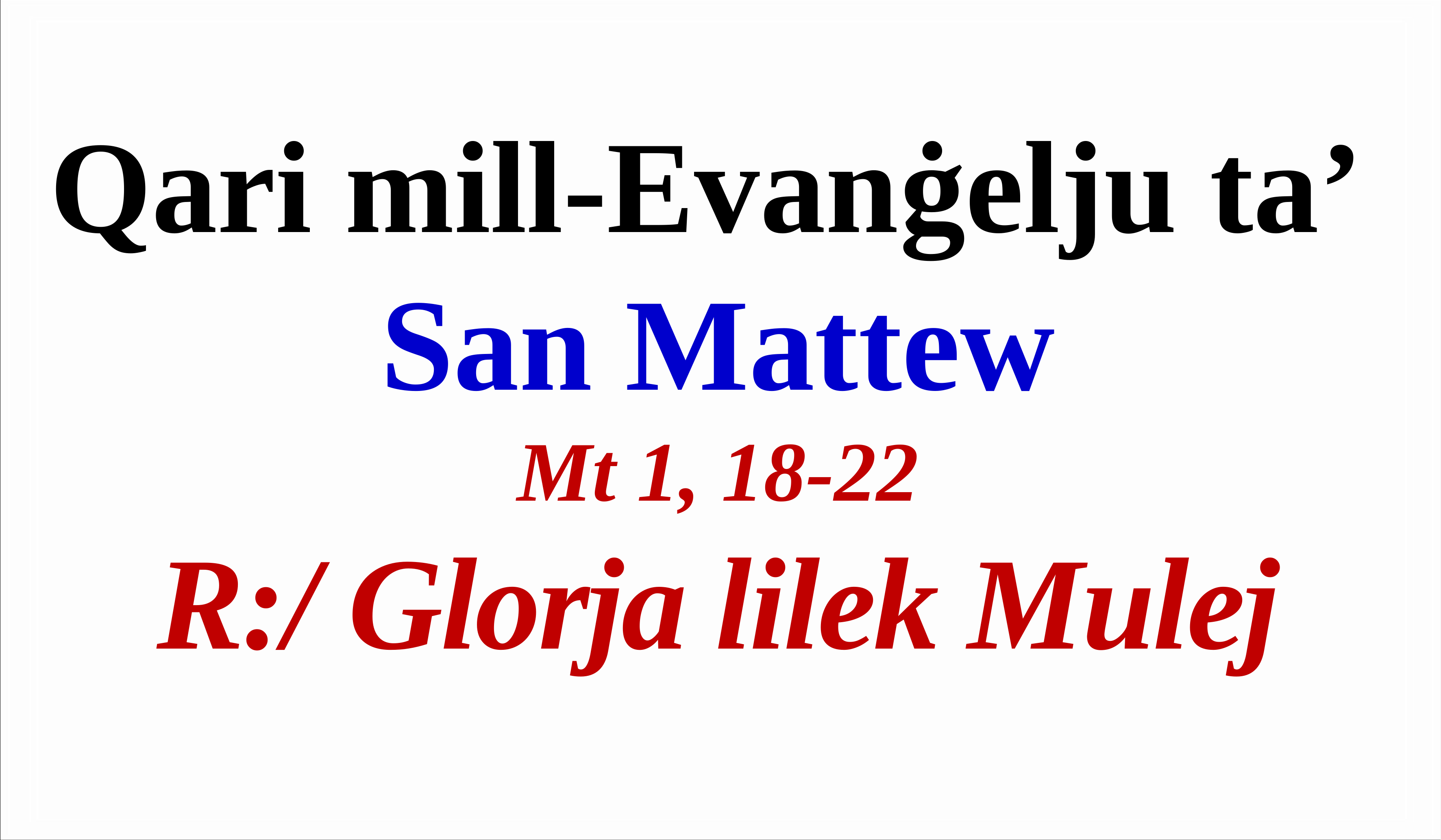

Qari mill-Evanġelju ta’
San Mattew
Mt 1, 18-22
R:/ Glorja lilek Mulej